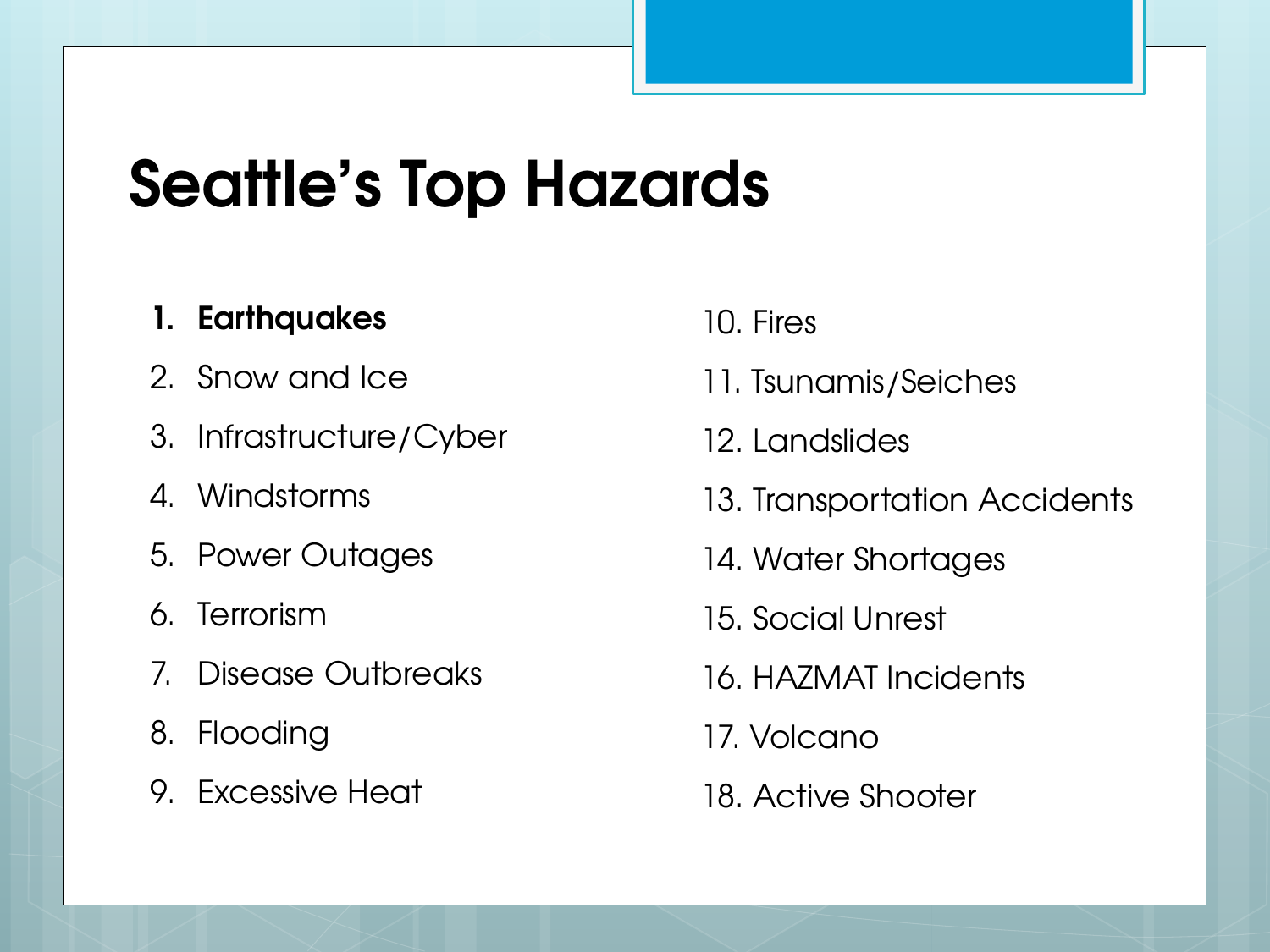

Seattle’s Top Hazards
Earthquakes
Snow and Ice
Infrastructure/Cyber
Windstorms
Power Outages
Terrorism
Disease Outbreaks
Flooding
Excessive Heat
10. Fires
11. Tsunamis/Seiches
12. Landslides
13. Transportation Accidents
14. Water Shortages
15. Social Unrest
16. HAZMAT Incidents
17. Volcano
18. Active Shooter